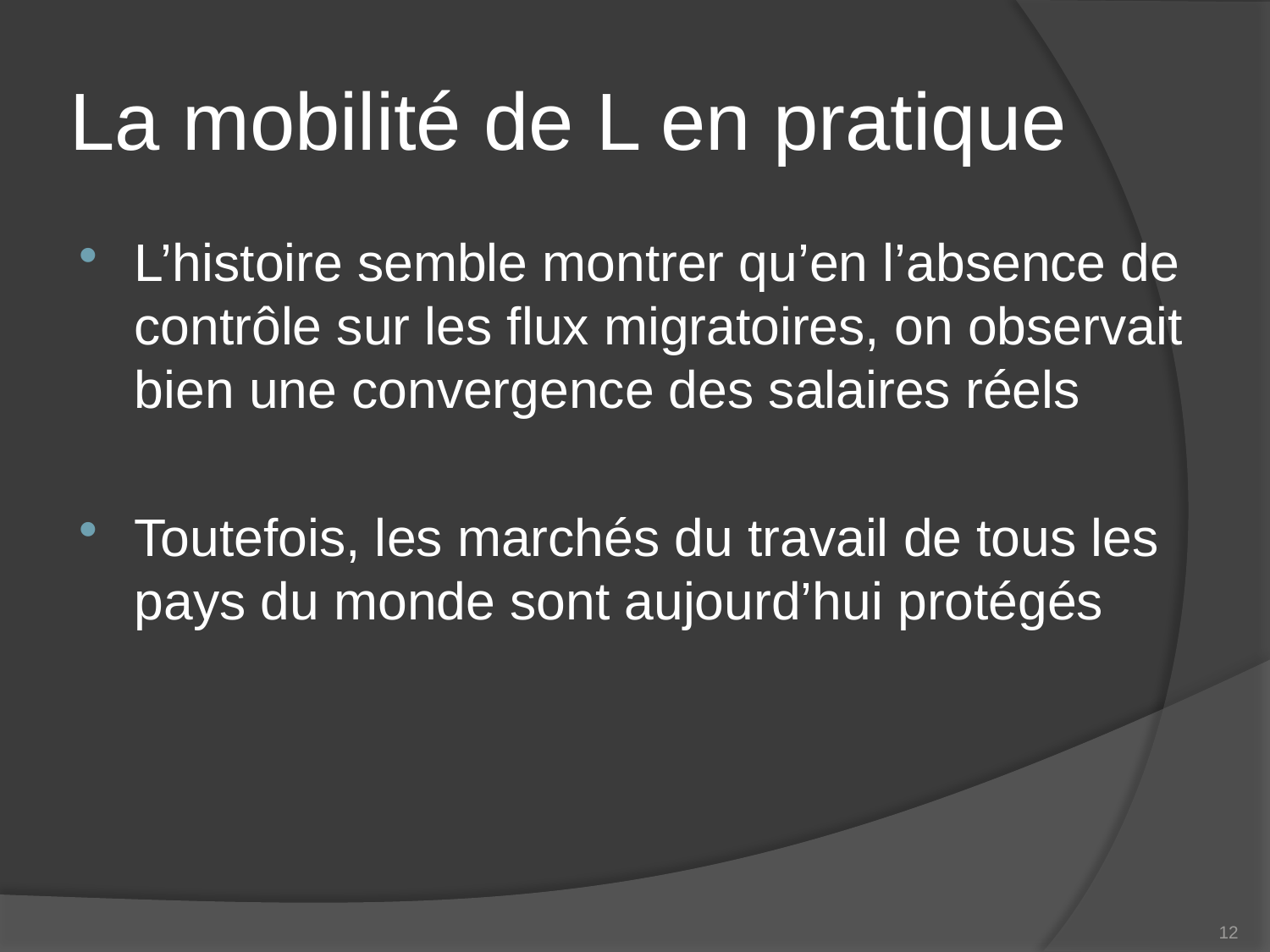

# La mobilité de L en pratique
L’histoire semble montrer qu’en l’absence de contrôle sur les flux migratoires, on observait bien une convergence des salaires réels

Toutefois, les marchés du travail de tous les pays du monde sont aujourd’hui protégés
12